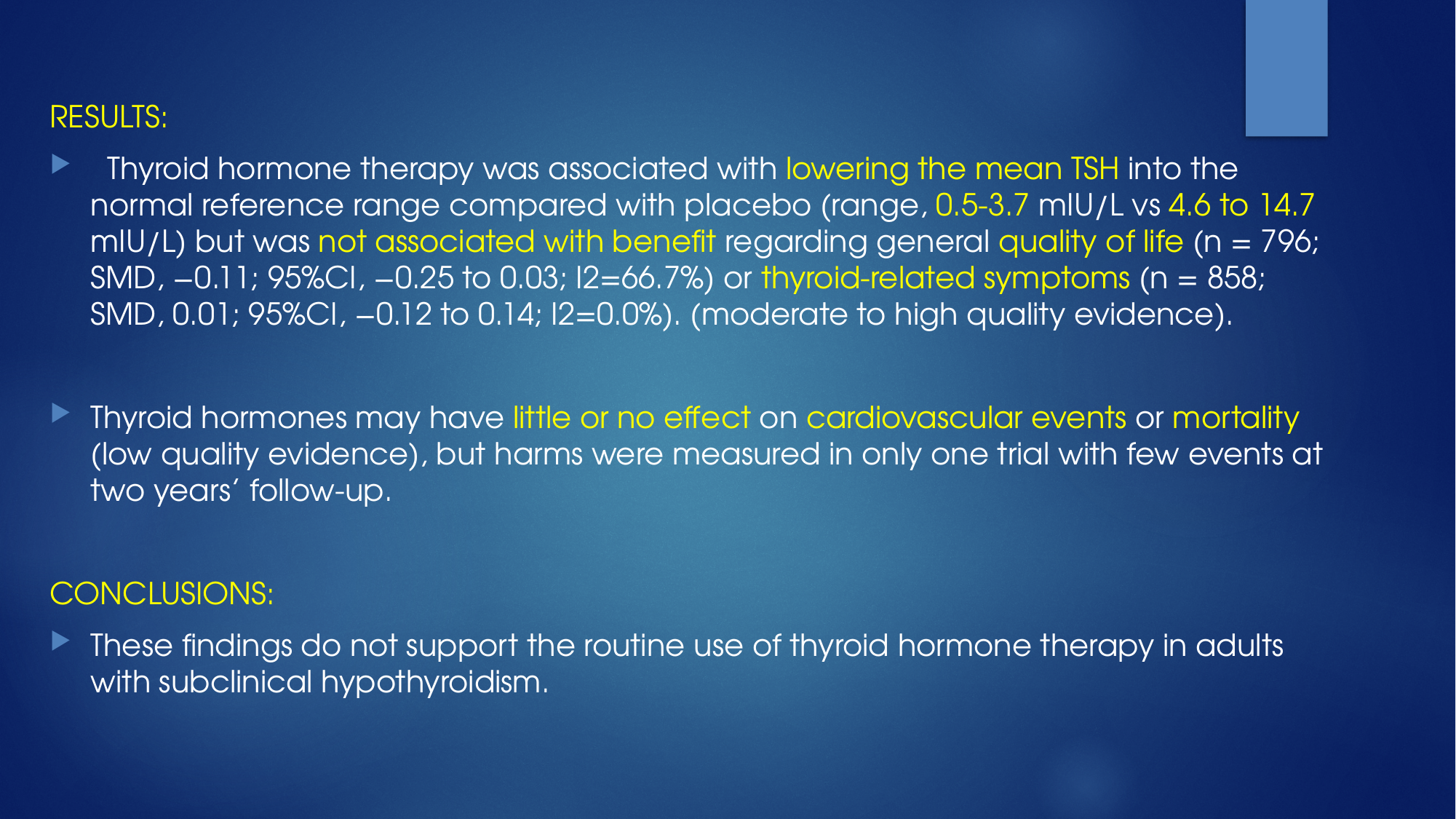

RESULTS:
  Thyroid hormone therapy was associated with lowering the mean TSH into the normal reference range compared with placebo (range, 0.5-3.7 mIU/L vs 4.6 to 14.7 mIU/L) but was not associated with benefit regarding general quality of life (n = 796; SMD, −0.11; 95%CI, −0.25 to 0.03; I2=66.7%) or thyroid-related symptoms (n = 858; SMD, 0.01; 95%CI, −0.12 to 0.14; I2=0.0%). (moderate to high quality evidence).

Thyroid hormones may have little or no effect on cardiovascular events or mortality (low quality evidence), but harms were measured in only one trial with few events at two years’ follow-up.

CONCLUSIONS:
These findings do not support the routine use of thyroid hormone therapy in adults with subclinical hypothyroidism.